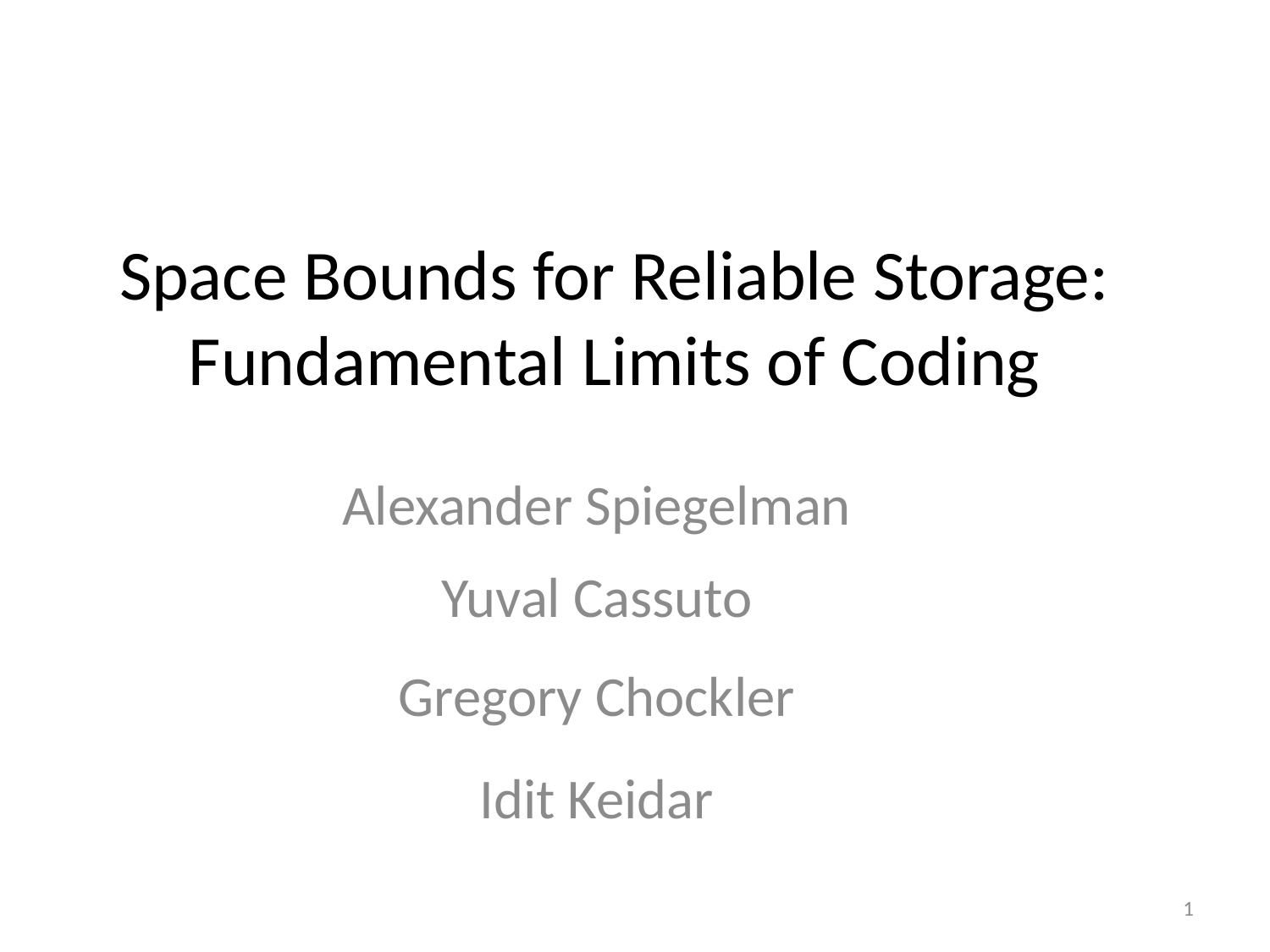

# Space Bounds for Reliable Storage: Fundamental Limits of Coding
Alexander Spiegelman
Yuval Cassuto
Gregory Chockler
Idit Keidar
1